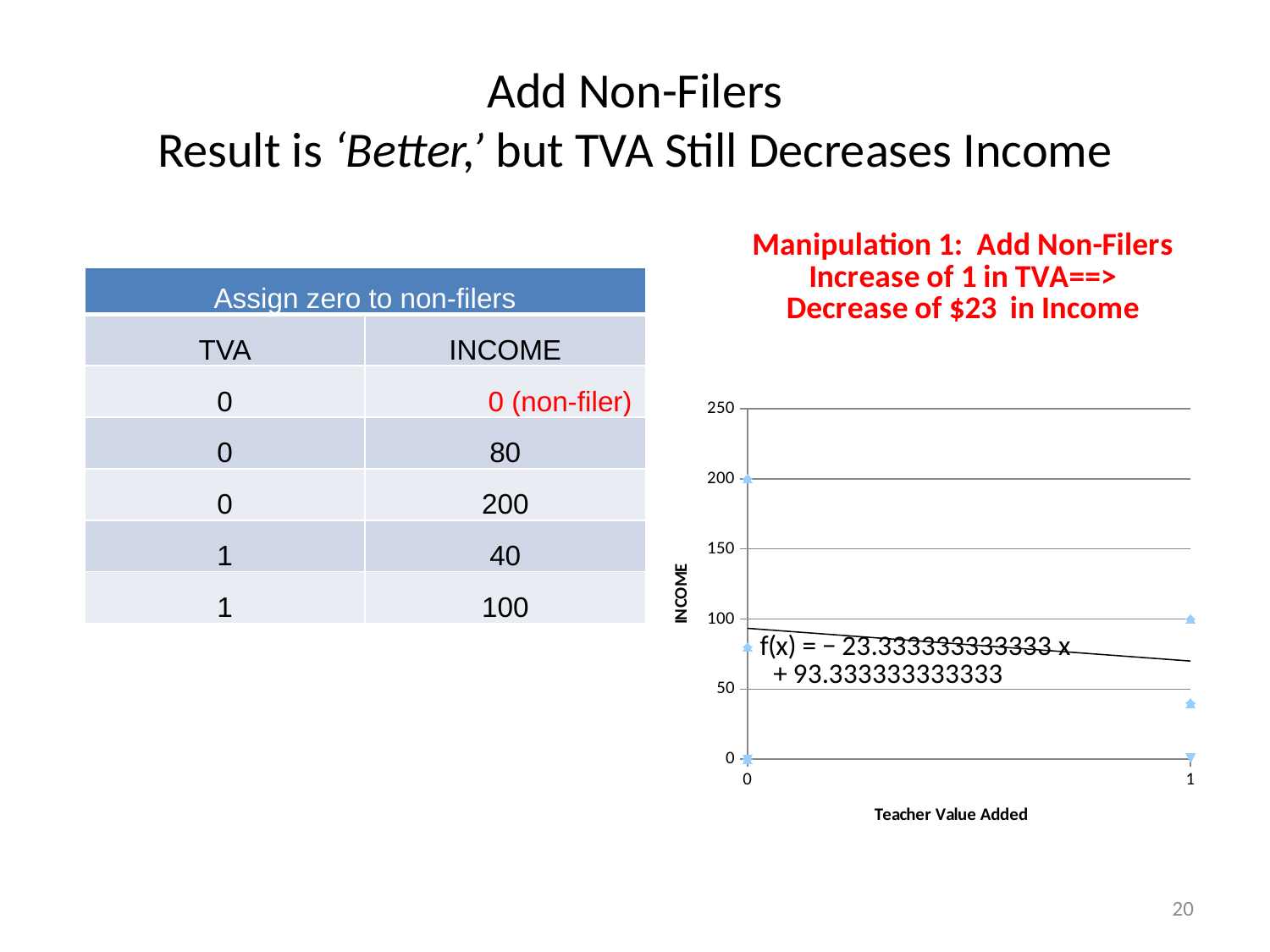

# Add Non-Filers Result is ‘Better,’ but TVA Still Decreases Income

### Chart: Manipulation 1:  Add Non-Filers
Increase of 1 in TVA==>
Decrease of $23  in Income

| Category |  | TVA | Income |
|---|---|---|---|
| Assign zero to non-filers |  |
| --- | --- |
| TVA | INCOME |
| 0 | 0 (non-filer) |
| 0 | 80 |
| 0 | 200 |
| 1 | 40 |
| 1 | 100 |
20